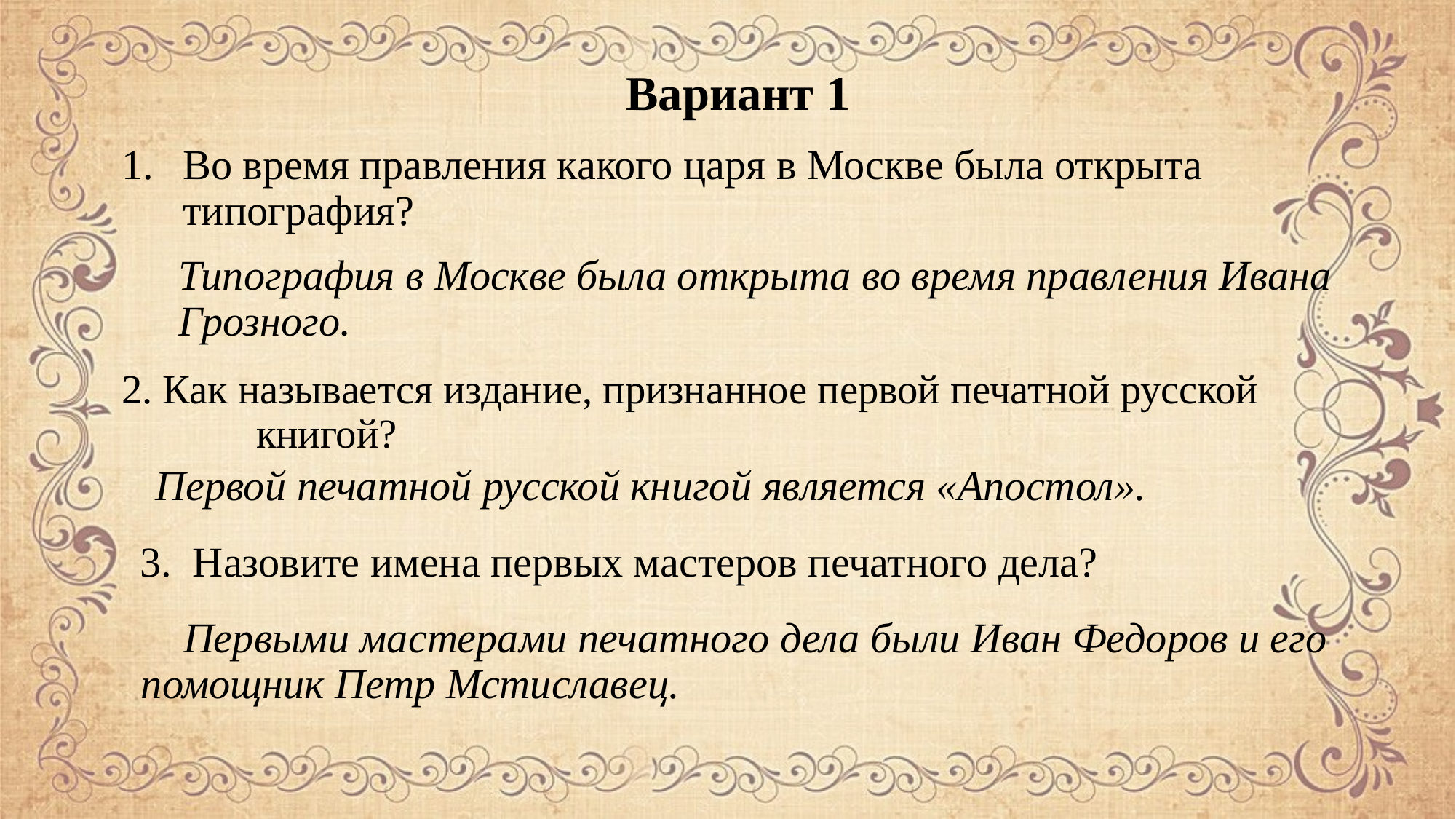

# Вариант 1
Во время правления какого царя в Москве была открыта типография?
Типография в Москве была открыта во время правления Ивана Грозного.
2. Как называется издание, признанное первой печатной русской                  книгой?

Первой печатной русской книгой является «Апостол».
3.  Назовите имена первых мастеров печатного дела?
     Первыми мастерами печатного дела были Иван Федоров и его     помощник Петр Мстиславец.